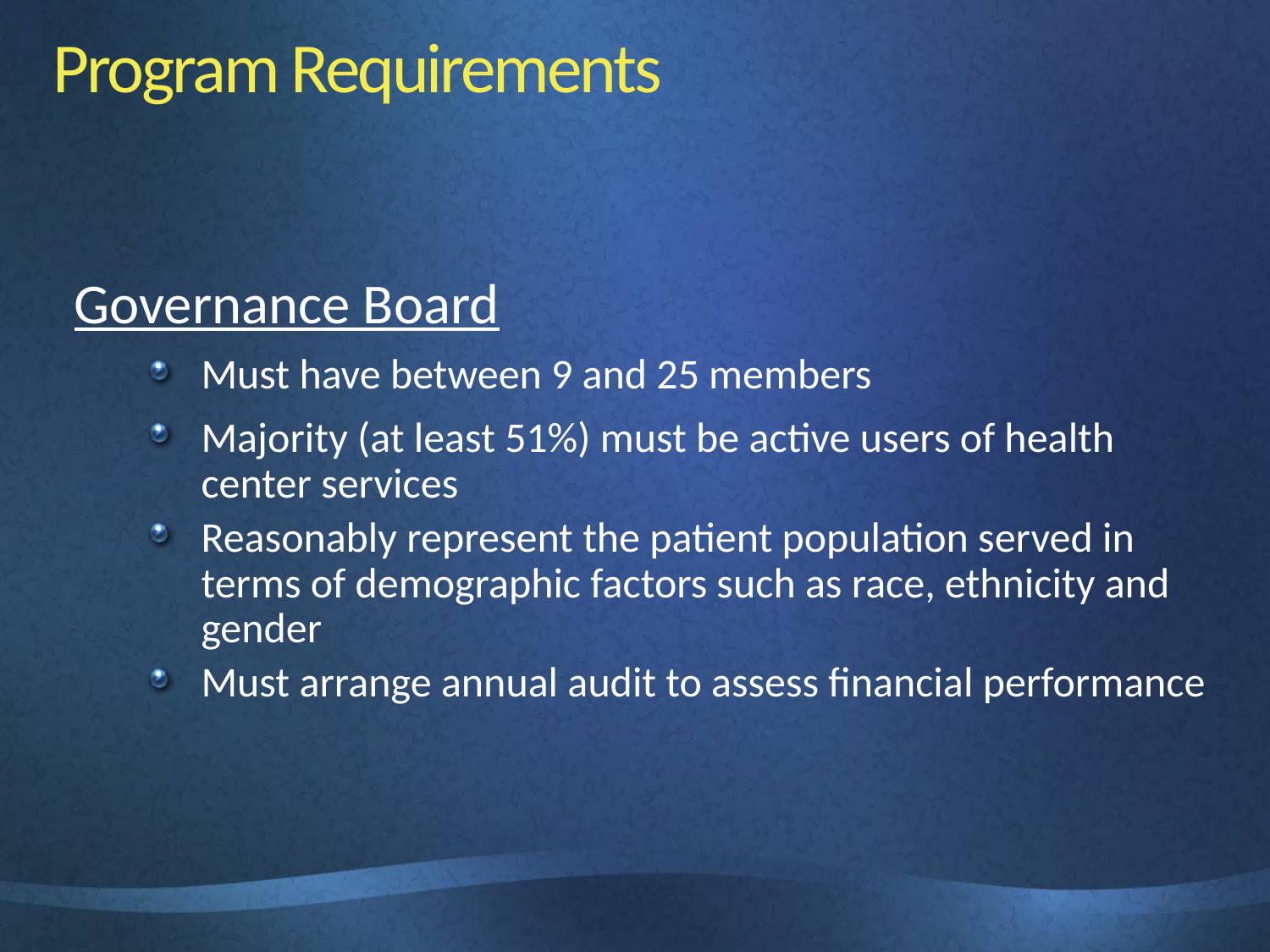

# Program Requirements
Governance Board
Must have between 9 and 25 members
Majority (at least 51%) must be active users of health center services
Reasonably represent the patient population served in terms of demographic factors such as race, ethnicity and gender
Must arrange annual audit to assess financial performance